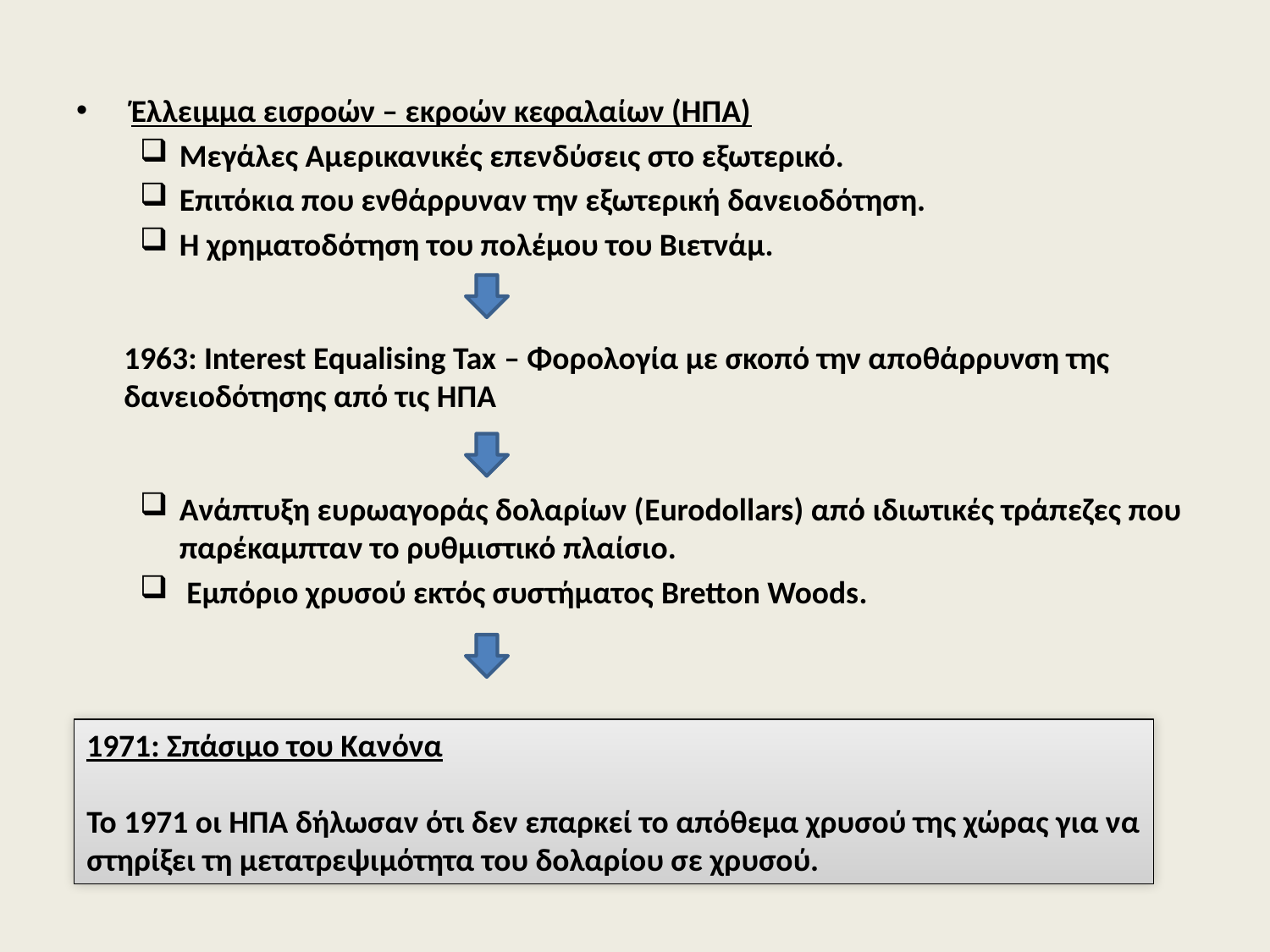

Έλλειμμα εισροών – εκροών κεφαλαίων (ΗΠΑ)
Μεγάλες Αμερικανικές επενδύσεις στο εξωτερικό.
Επιτόκια που ενθάρρυναν την εξωτερική δανειοδότηση.
Η χρηματοδότηση του πολέμου του Βιετνάμ.

	1963: Interest Equalising Tax – Φορολογία με σκοπό την αποθάρρυνση της δανειοδότησης από τις ΗΠΑ

Ανάπτυξη ευρωαγοράς δολαρίων (Eurodollars) από ιδιωτικές τράπεζες που παρέκαμπταν το ρυθμιστικό πλαίσιο.
 Εμπόριο χρυσού εκτός συστήματος Bretton Woods.

1971: Σπάσιμο του Κανόνα

Το 1971 οι ΗΠΑ δήλωσαν ότι δεν επαρκεί το απόθεμα χρυσού της χώρας για να στηρίξει τη μετατρεψιμότητα του δολαρίου σε χρυσού.